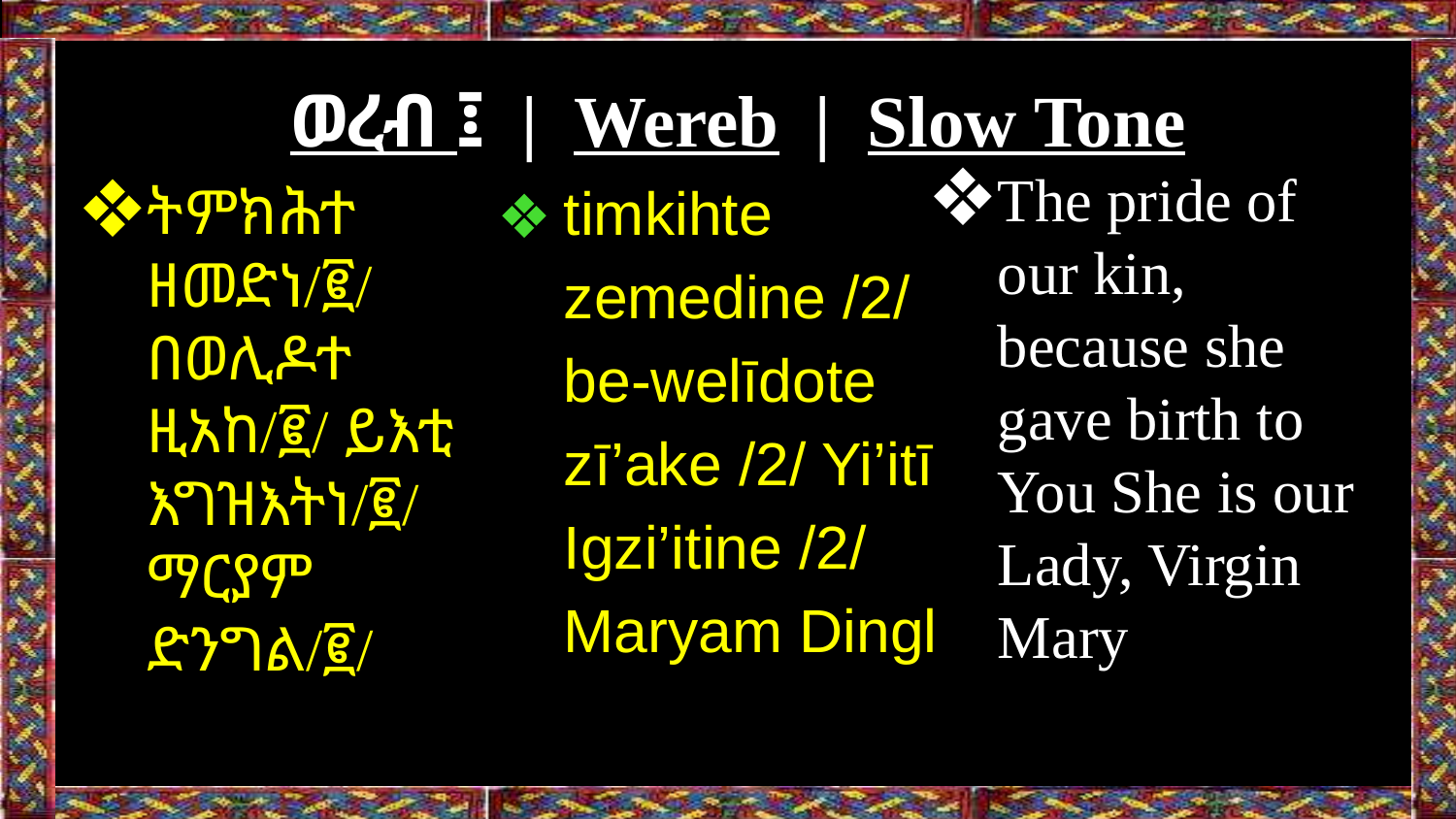

# ወረብ ፤  |  Wereb  |  Slow Tone
The pride of our kin, because she gave birth to You She is our Lady, Virgin Mary
timkihte zemedine /2/ be-welīdote zī’ake /2/ Yi’itī Igzi’itine /2/ Maryam Dingl
ትምክሕተ ዘመድነ/፪/ በወሊዶተ ዚአከ/፪/ ይእቲ እግዝእትነ/፪/ ማርያም ድንግል/፪/